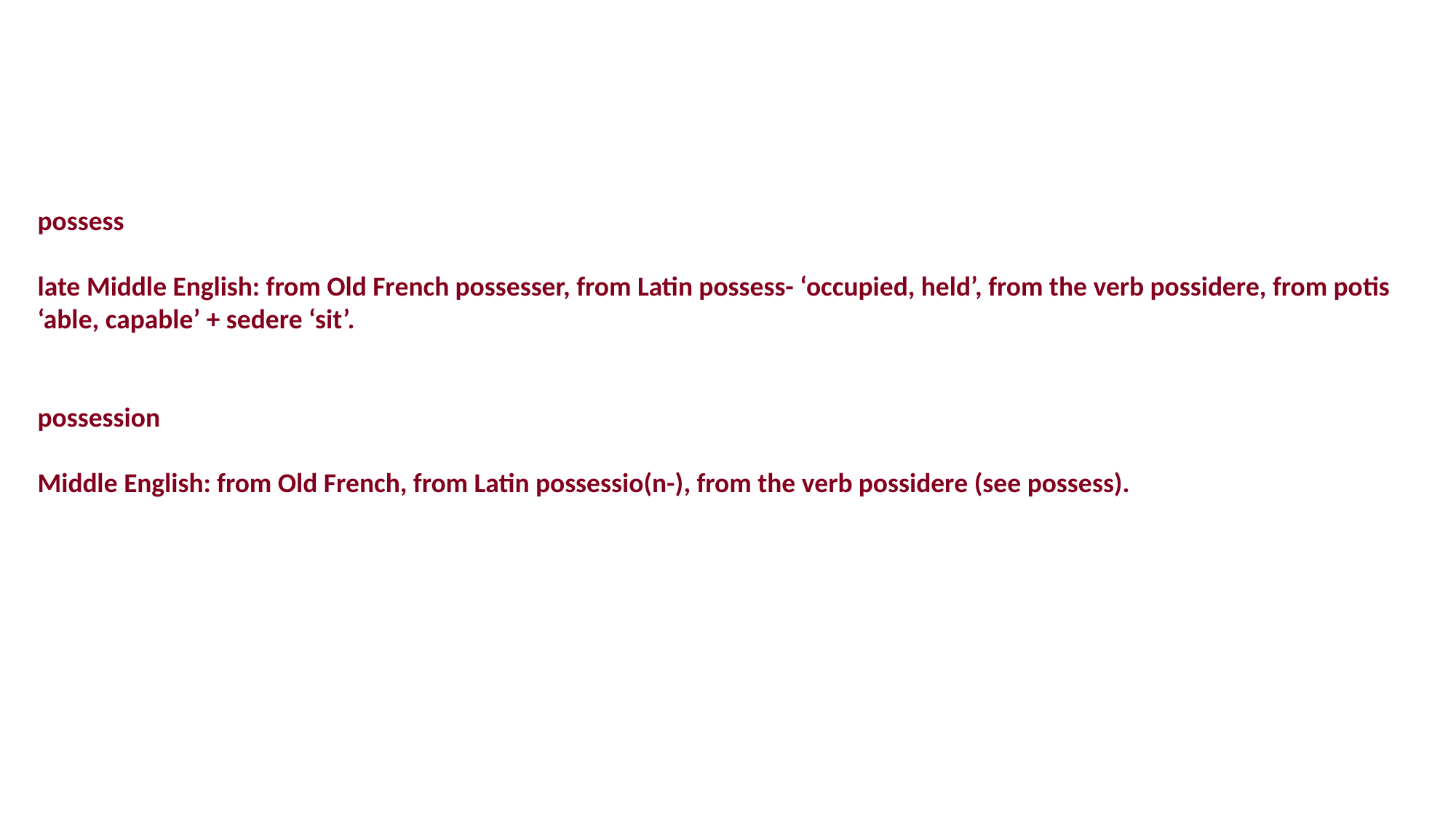

possess

late Middle English: from Old French possesser, from Latin possess- ‘occupied, held’, from the verb possidere, from potis ‘able, capable’ + sedere ‘sit’.

possession

Middle English: from Old French, from Latin possessio(n-), from the verb possidere (see possess).